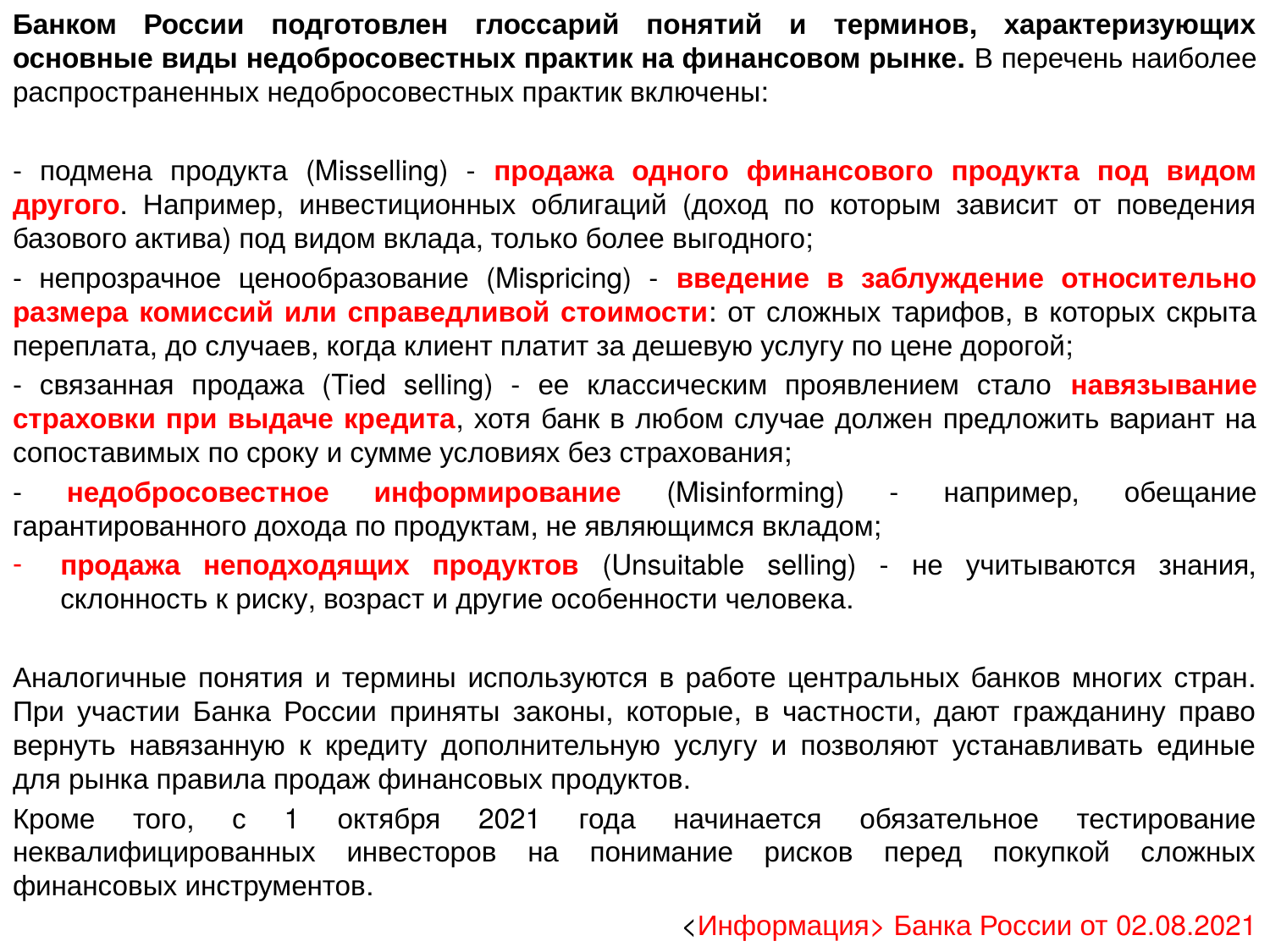

Банком России подготовлен глоссарий понятий и терминов, характеризующих основные виды недобросовестных практик на финансовом рынке. В перечень наиболее распространенных недобросовестных практик включены:

- подмена продукта (Misselling) - продажа одного финансового продукта под видом другого. Например, инвестиционных облигаций (доход по которым зависит от поведения базового актива) под видом вклада, только более выгодного;
- непрозрачное ценообразование (Mispricing) - введение в заблуждение относительно размера комиссий или справедливой стоимости: от сложных тарифов, в которых скрыта переплата, до случаев, когда клиент платит за дешевую услугу по цене дорогой;
- связанная продажа (Tied selling) - ее классическим проявлением стало навязывание страховки при выдаче кредита, хотя банк в любом случае должен предложить вариант на сопоставимых по сроку и сумме условиях без страхования;
- недобросовестное информирование (Misinforming) - например, обещание гарантированного дохода по продуктам, не являющимся вкладом;
продажа неподходящих продуктов (Unsuitable selling) - не учитываются знания, склонность к риску, возраст и другие особенности человека.

Аналогичные понятия и термины используются в работе центральных банков многих стран. При участии Банка России приняты законы, которые, в частности, дают гражданину право вернуть навязанную к кредиту дополнительную услугу и позволяют устанавливать единые для рынка правила продаж финансовых продуктов.
Кроме того, с 1 октября 2021 года начинается обязательное тестирование неквалифицированных инвесторов на понимание рисков перед покупкой сложных финансовых инструментов.
<Информация> Банка России от 02.08.2021